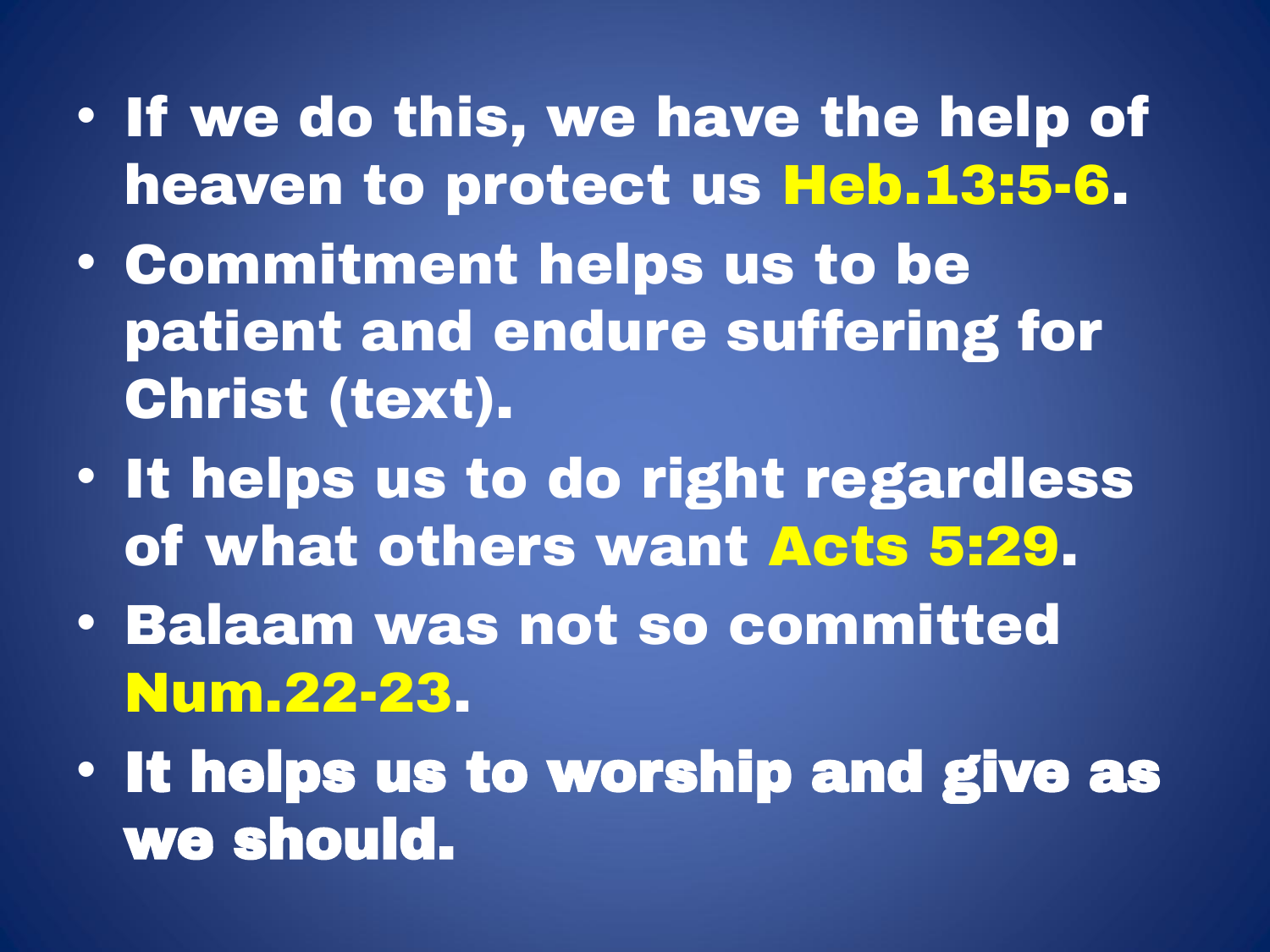

If we do this, we have the help of heaven to protect us Heb.13:5-6.
Commitment helps us to be patient and endure suffering for Christ (text).
It helps us to do right regardless of what others want Acts 5:29.
Balaam was not so committed Num.22-23.
It helps us to worship and give as we should.